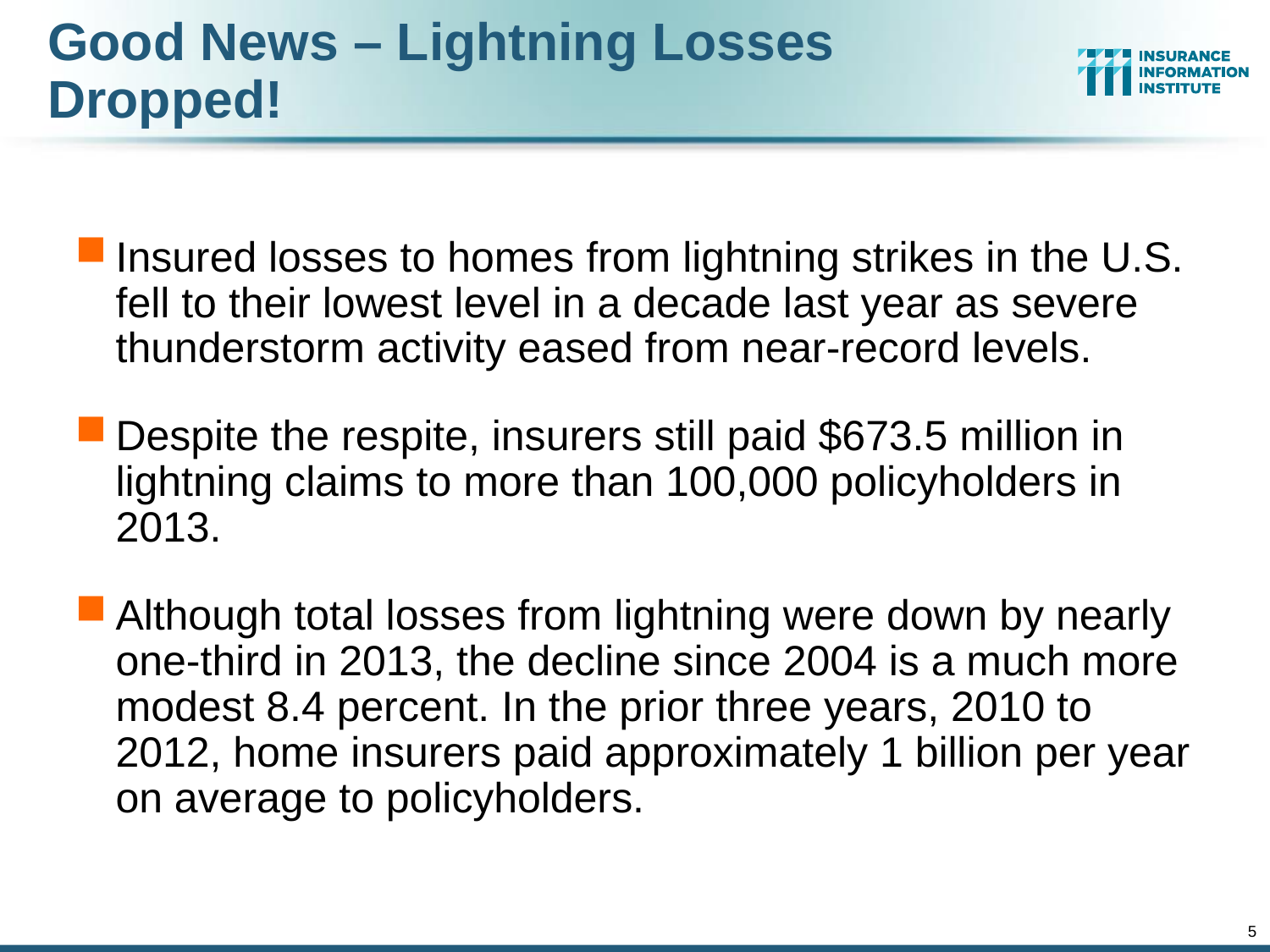

# Good News – Lightning Losses Dropped!
Insured losses to homes from lightning strikes in the U.S. fell to their lowest level in a decade last year as severe thunderstorm activity eased from near-record levels.
Despite the respite, insurers still paid $673.5 million in lightning claims to more than 100,000 policyholders in 2013.
Although total losses from lightning were down by nearly one-third in 2013, the decline since 2004 is a much more modest 8.4 percent. In the prior three years, 2010 to 2012, home insurers paid approximately 1 billion per year on average to policyholders.
5
12/01/09 - 9pm
eSlide – P6466 – The Financial Crisis and the Future of the P/C